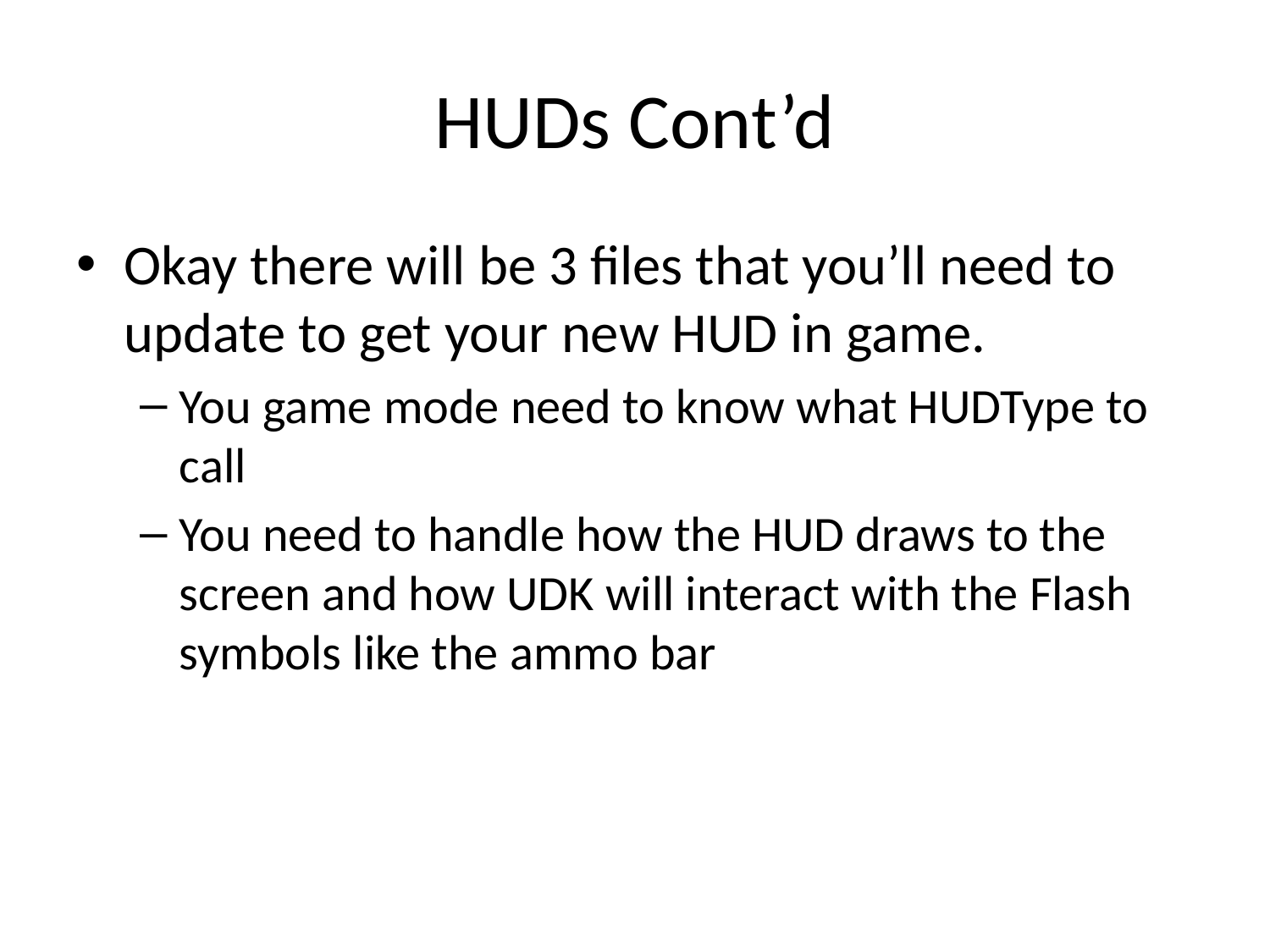

# HUDs Cont’d
Okay there will be 3 files that you’ll need to update to get your new HUD in game.
You game mode need to know what HUDType to call
You need to handle how the HUD draws to the screen and how UDK will interact with the Flash symbols like the ammo bar